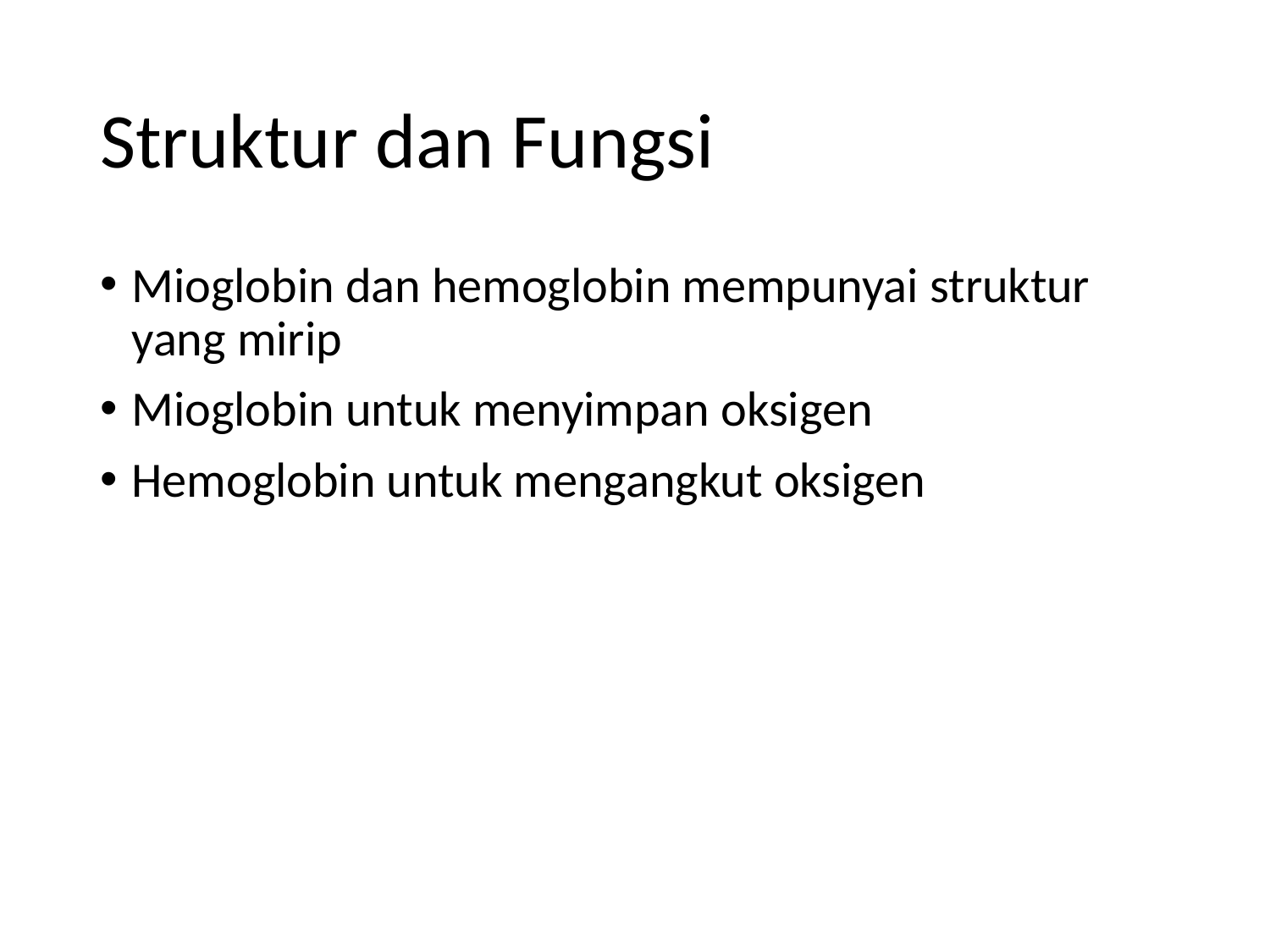

# Struktur dan Fungsi
Mioglobin dan hemoglobin mempunyai struktur yang mirip
Mioglobin untuk menyimpan oksigen
Hemoglobin untuk mengangkut oksigen